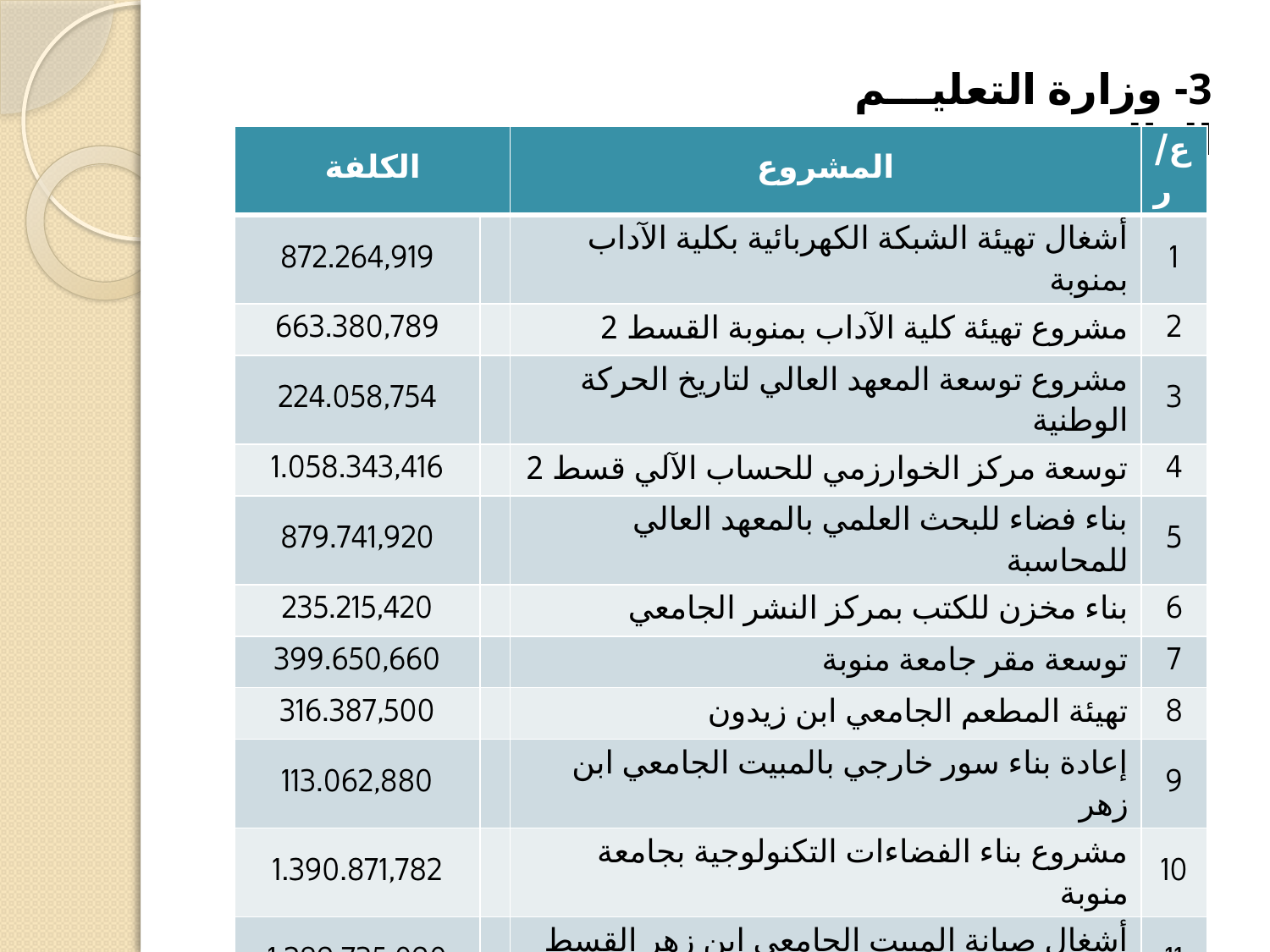

3- وزارة التعليـــم العالـــي:
| الكلفة |  | المشروع | ع/ر |
| --- | --- | --- | --- |
| 872.264,919 |  | أشغال تهيئة الشبكة الكهربائية بكلية الآداب بمنوبة | 1 |
| 663.380,789 |  | مشروع تهيئة كلية الآداب بمنوبة القسط 2 | 2 |
| 224.058,754 |  | مشروع توسعة المعهد العالي لتاريخ الحركة الوطنية | 3 |
| 1.058.343,416 |  | توسعة مركز الخوارزمي للحساب الآلي قسط 2 | 4 |
| 879.741,920 |  | بناء فضاء للبحث العلمي بالمعهد العالي للمحاسبة | 5 |
| 235.215,420 |  | بناء مخزن للكتب بمركز النشر الجامعي | 6 |
| 399.650,660 |  | توسعة مقر جامعة منوبة | 7 |
| 316.387,500 |  | تهيئة المطعم الجامعي ابن زيدون | 8 |
| 113.062,880 |  | إعادة بناء سور خارجي بالمبيت الجامعي ابن زهر | 9 |
| 1.390.871,782 |  | مشروع بناء الفضاءات التكنولوجية بجامعة منوبة | 10 |
| 1.289.735,090 |  | أشغال صيانة المبيت الجامعي ابن زهر القسط 2 | 11 |
| 1.224.097,665 |  | أشغال تهيئة المركب الجامعي بمنوبة القسط 3 | 12 |